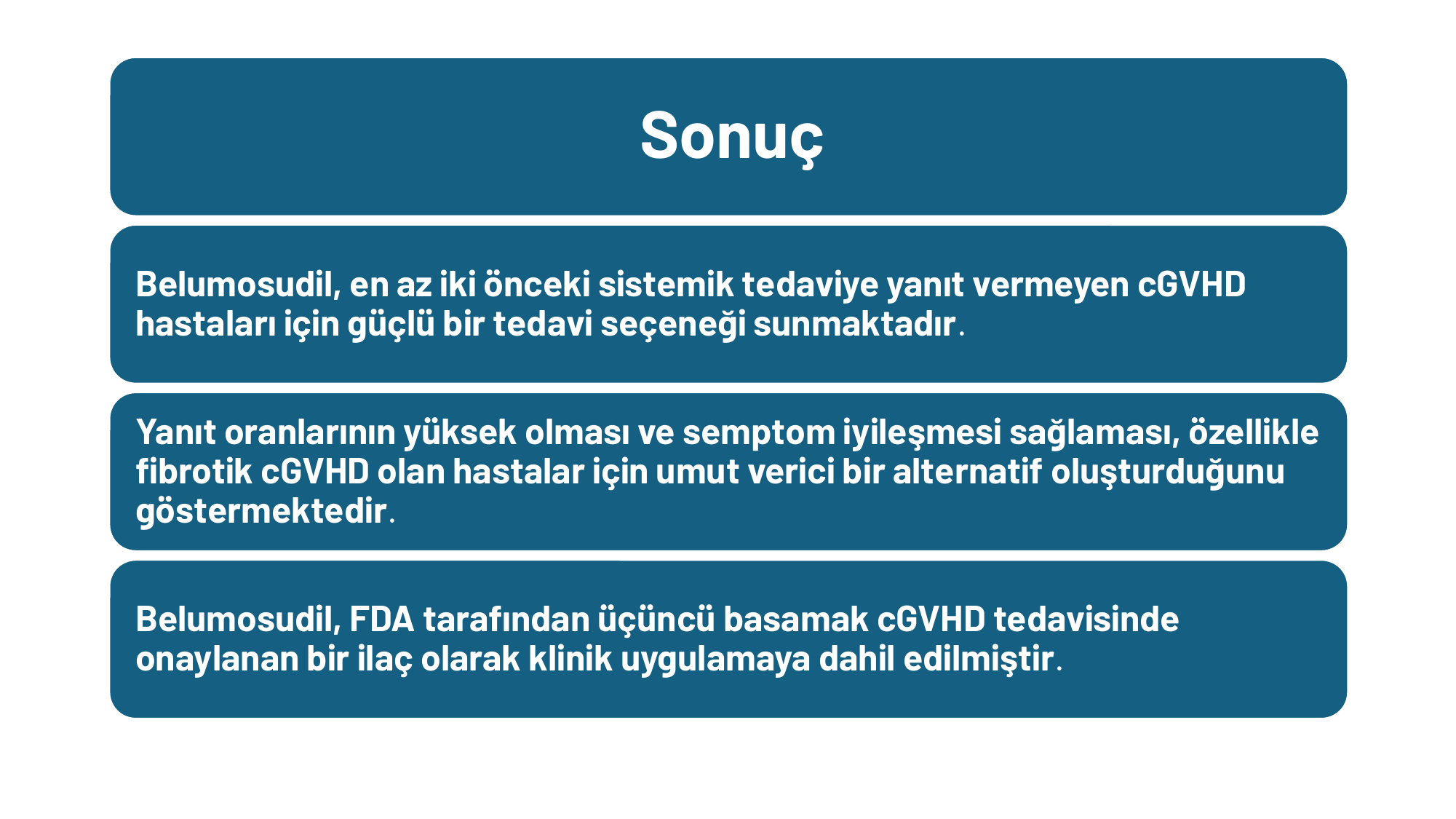

Sonuç
Belumosudil, en az iki önceki sistemik tedaviye yanıt vermeyen cGVHD hastaları için güçlü bir tedavi seçeneği sunmaktadır.
Yanıt oranlarının yüksek olması ve semptom iyileşmesi sağlaması, özellikle fibrotik cGVHD olan hastalar için umut verici bir alternatif oluşturduğunu göstermektedir.
Belumosudil, FDA tarafından üçüncü basamak cGVHD tedavisinde onaylanan bir ilaç olarak klinik uygulamaya dahil edilmiştir.